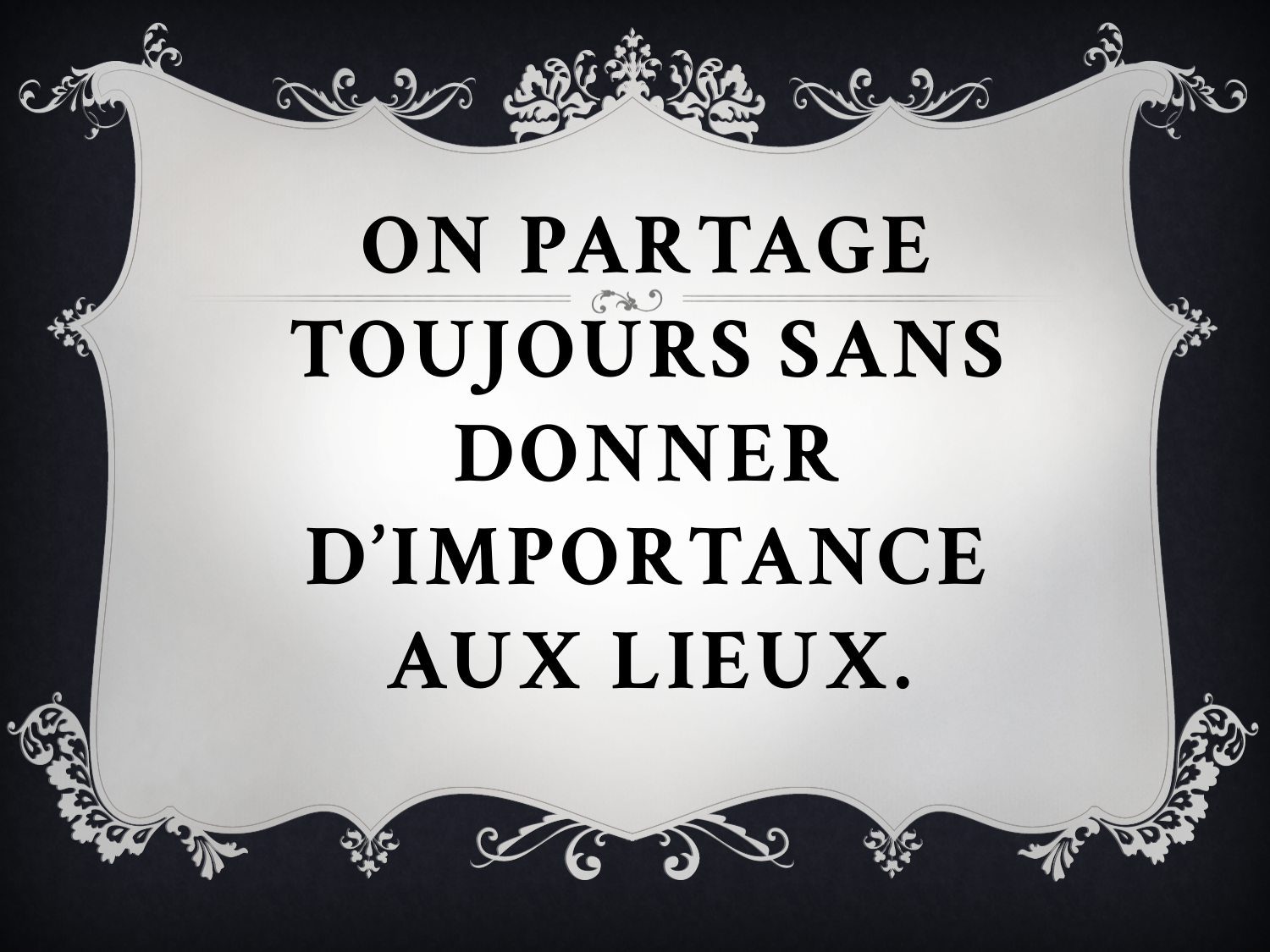

# ON PARTAGE TOUJOURS SANS DONNER D’IMPORTANCE AUX LIEUX.